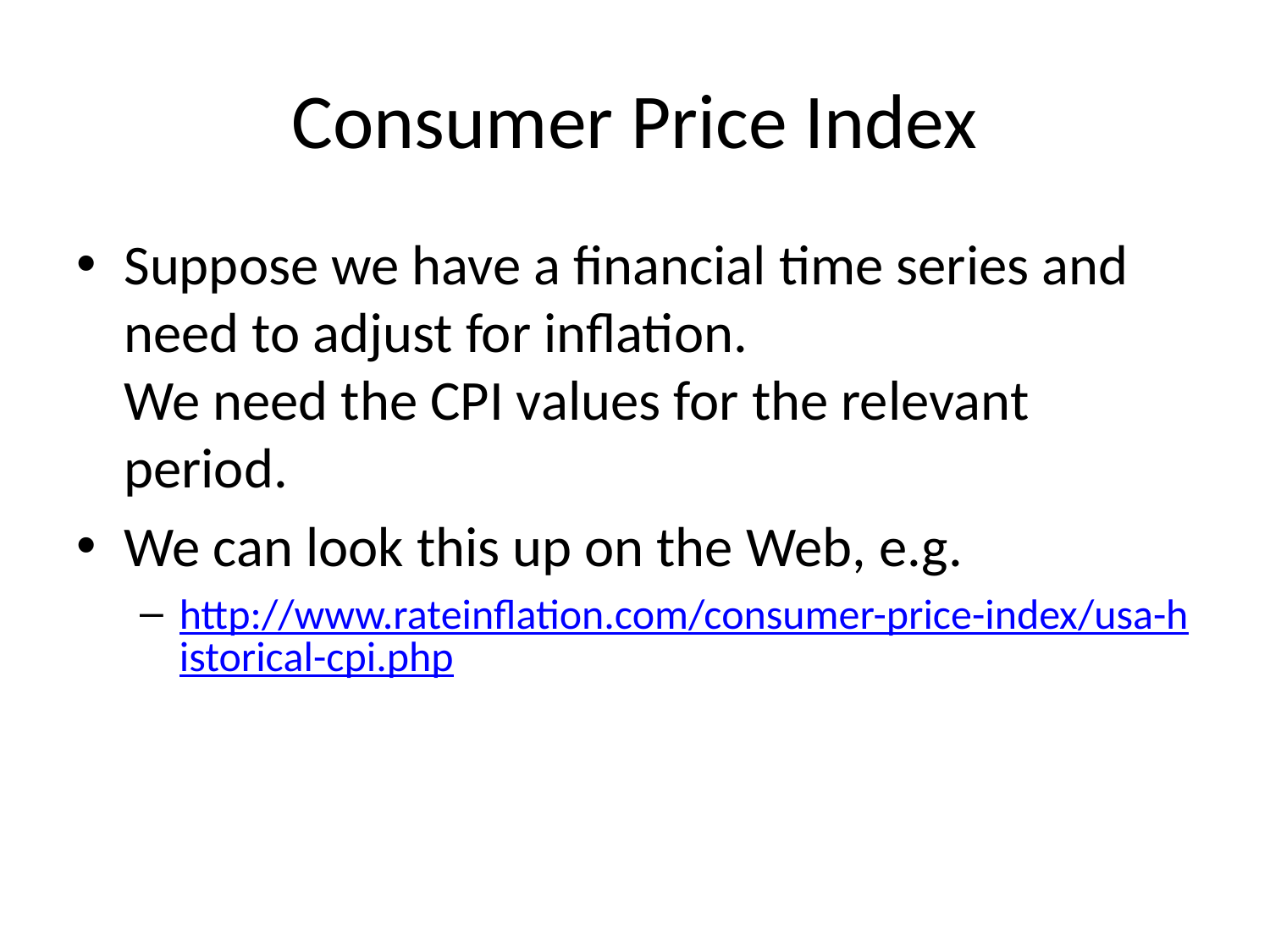

# Consumer Price Index
Suppose we have a financial time series and need to adjust for inflation.
We need the CPI values for the relevant period.
We can look this up on the Web, e.g.
http://www.rateinflation.com/consumer-price-index/usa-historical-cpi.php